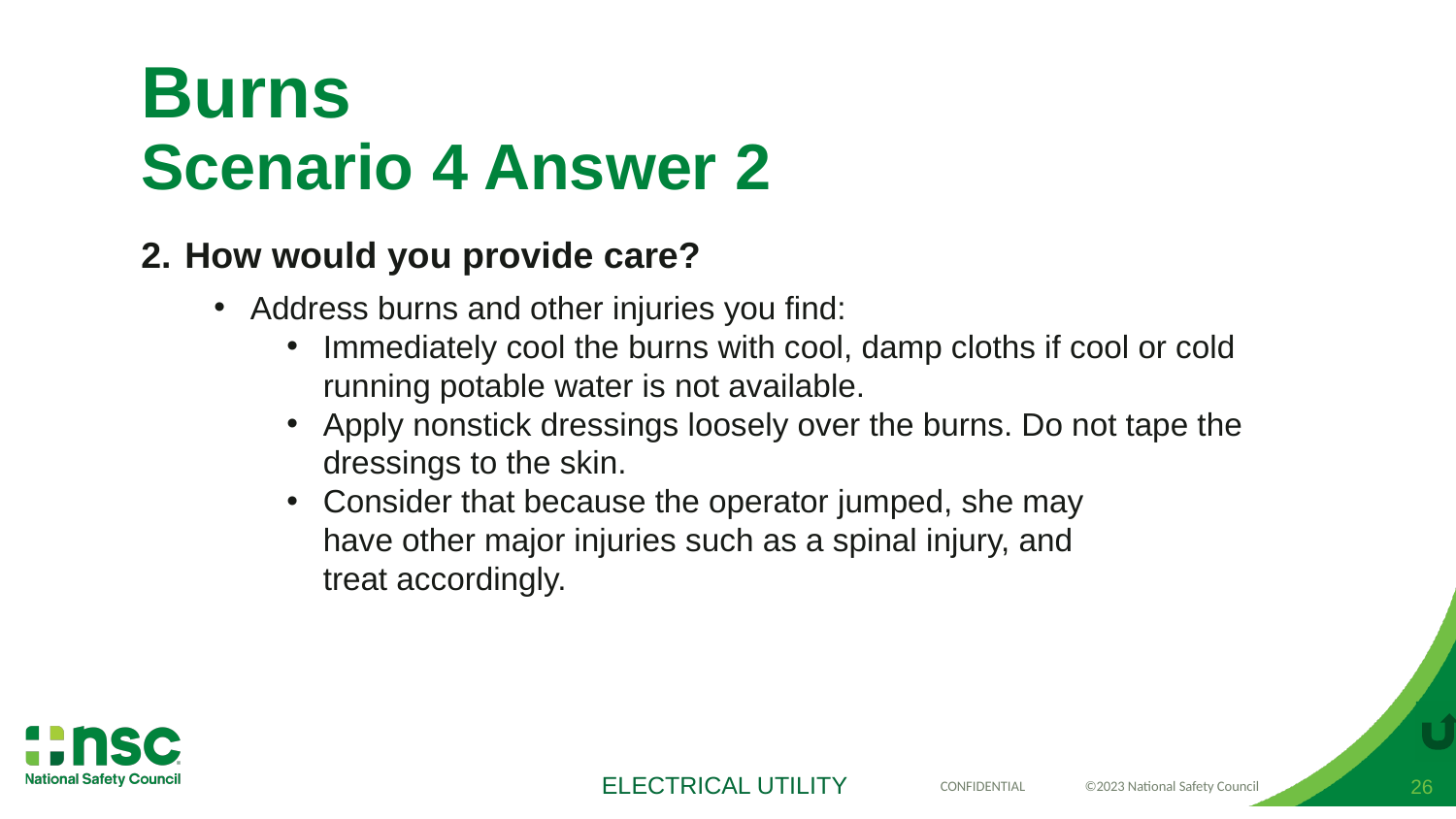

# Burns Scenario 4 Answer 2
How would you provide care?
Address burns and other injuries you find:
Immediately cool the burns with cool, damp cloths if cool or cold running potable water is not available.
Apply nonstick dressings loosely over the burns. Do not tape the dressings to the skin.
Consider that because the operator jumped, she may
have other major injuries such as a spinal injury, and
treat accordingly.